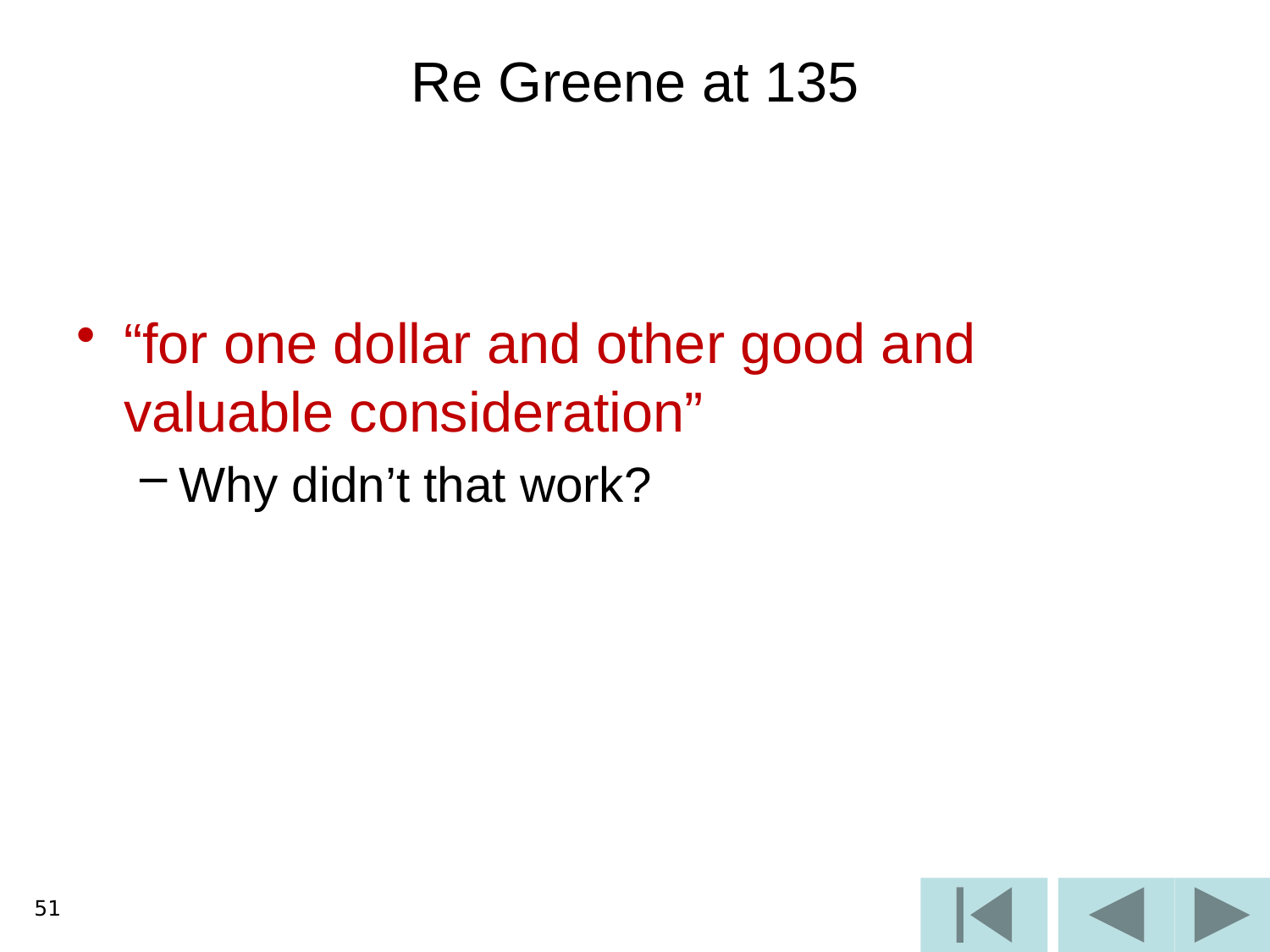

# Re Greene at 135

“for one dollar and other good and valuable consideration”
Why didn’t that work?
51